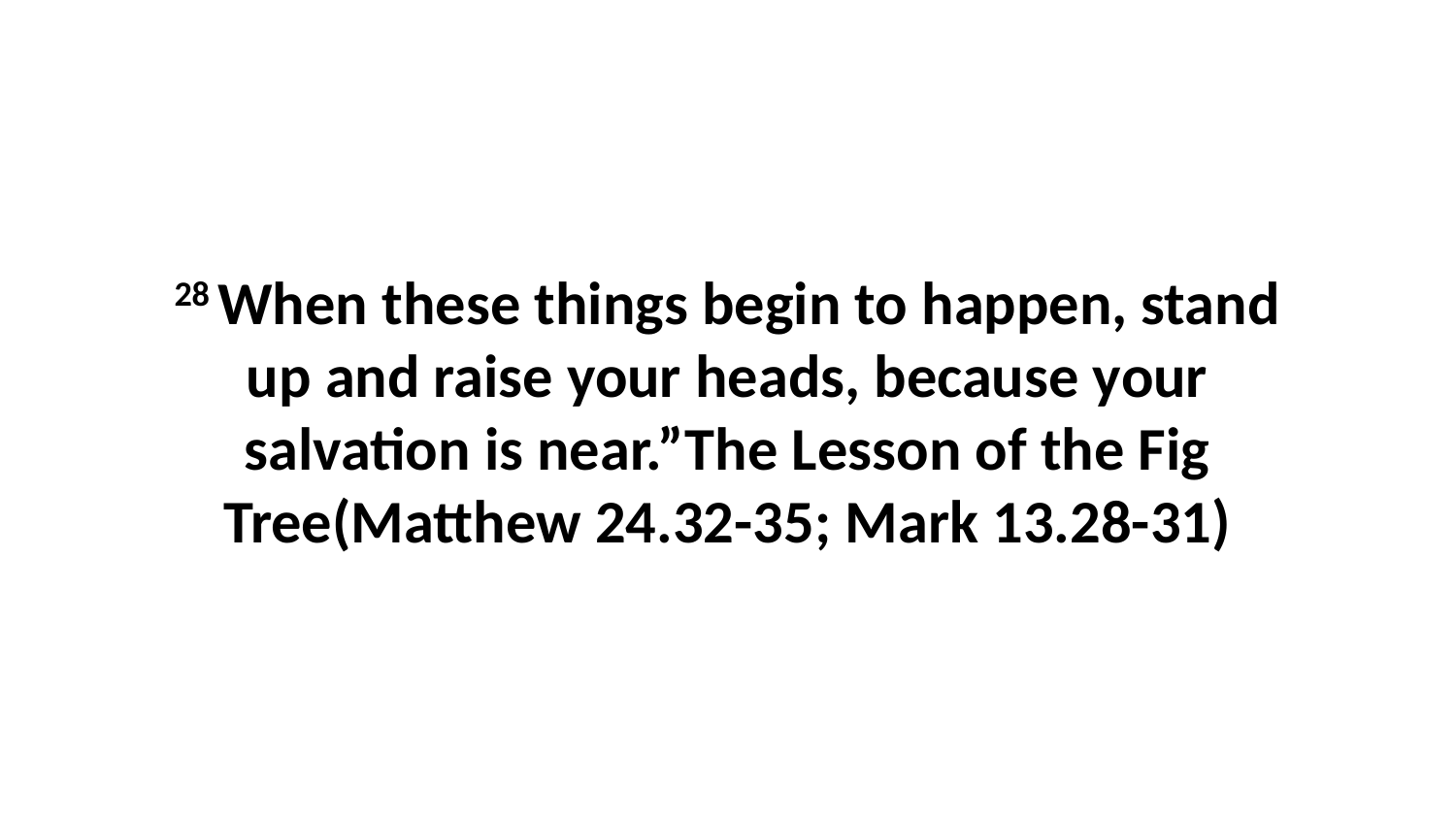

28 When these things begin to happen, stand up and raise your heads, because your salvation is near.”The Lesson of the Fig Tree(Matthew 24.32-35; Mark 13.28-31)